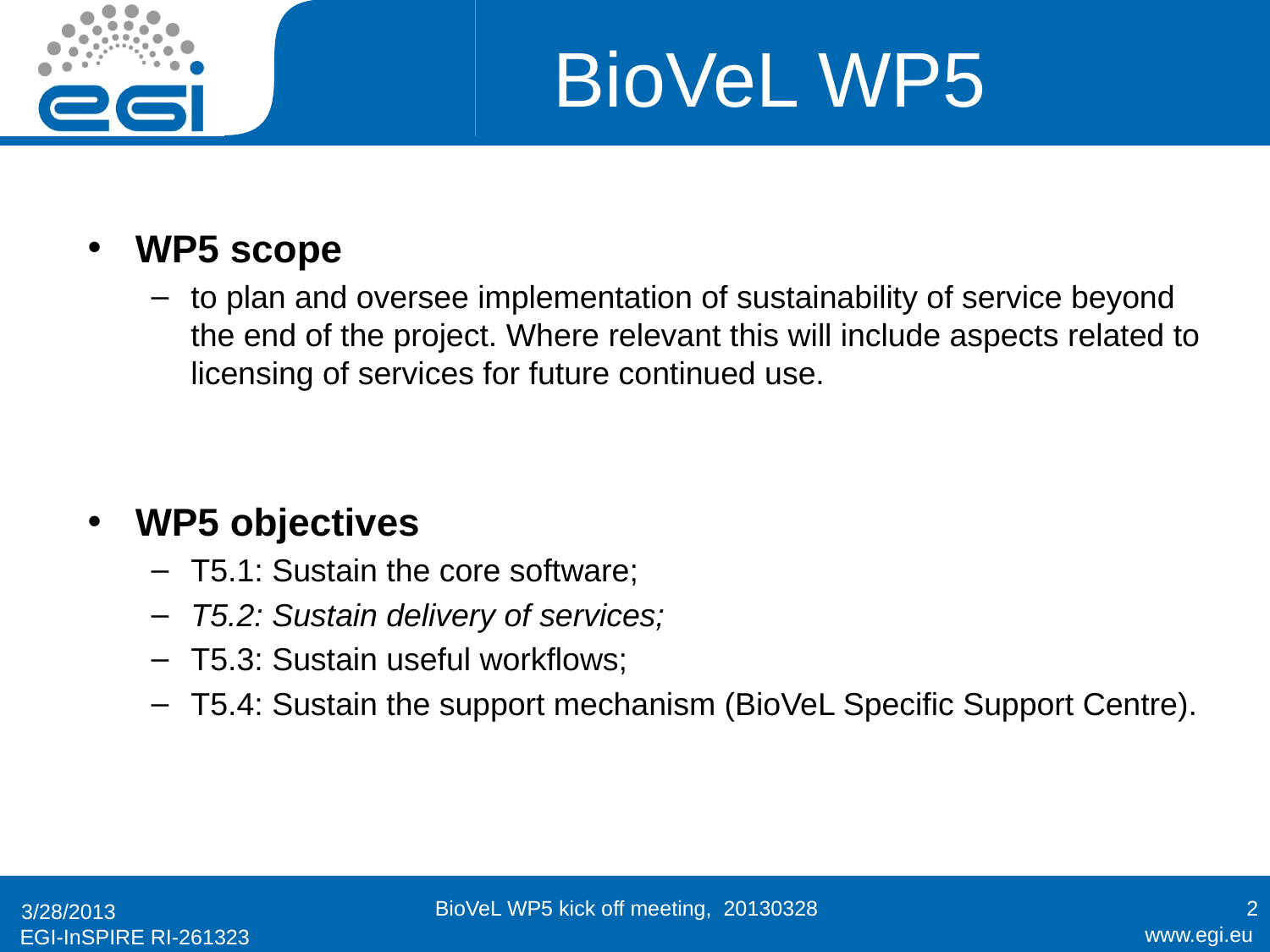

# BioVeL WP5
WP5 scope
to plan and oversee implementation of sustainability of service beyond the end of the project. Where relevant this will include aspects related to licensing of services for future continued use.

WP5 objectives
T5.1: Sustain the core software;
T5.2: Sustain delivery of services;
T5.3: Sustain useful workflows;
T5.4: Sustain the support mechanism (BioVeL Specific Support Centre).
BioVeL WP5 kick off meeting,  20130328
2
3/28/2013